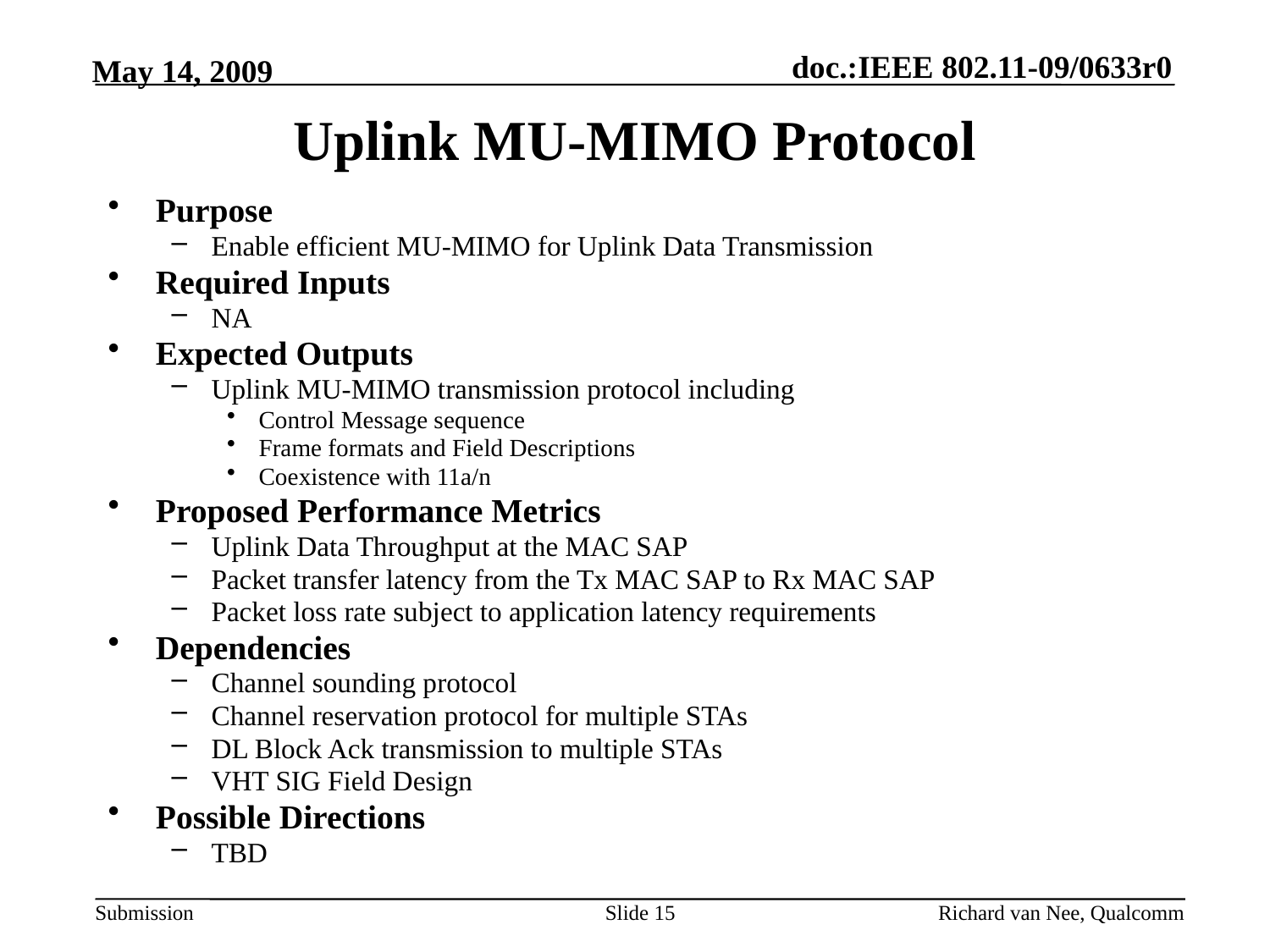

# Uplink MU-MIMO Protocol
Purpose
Enable efficient MU-MIMO for Uplink Data Transmission
Required Inputs
NA
Expected Outputs
Uplink MU-MIMO transmission protocol including
Control Message sequence
Frame formats and Field Descriptions
Coexistence with 11a/n
Proposed Performance Metrics
Uplink Data Throughput at the MAC SAP
Packet transfer latency from the Tx MAC SAP to Rx MAC SAP
Packet loss rate subject to application latency requirements
Dependencies
Channel sounding protocol
Channel reservation protocol for multiple STAs
DL Block Ack transmission to multiple STAs
VHT SIG Field Design
Possible Directions
TBD

Slide 15